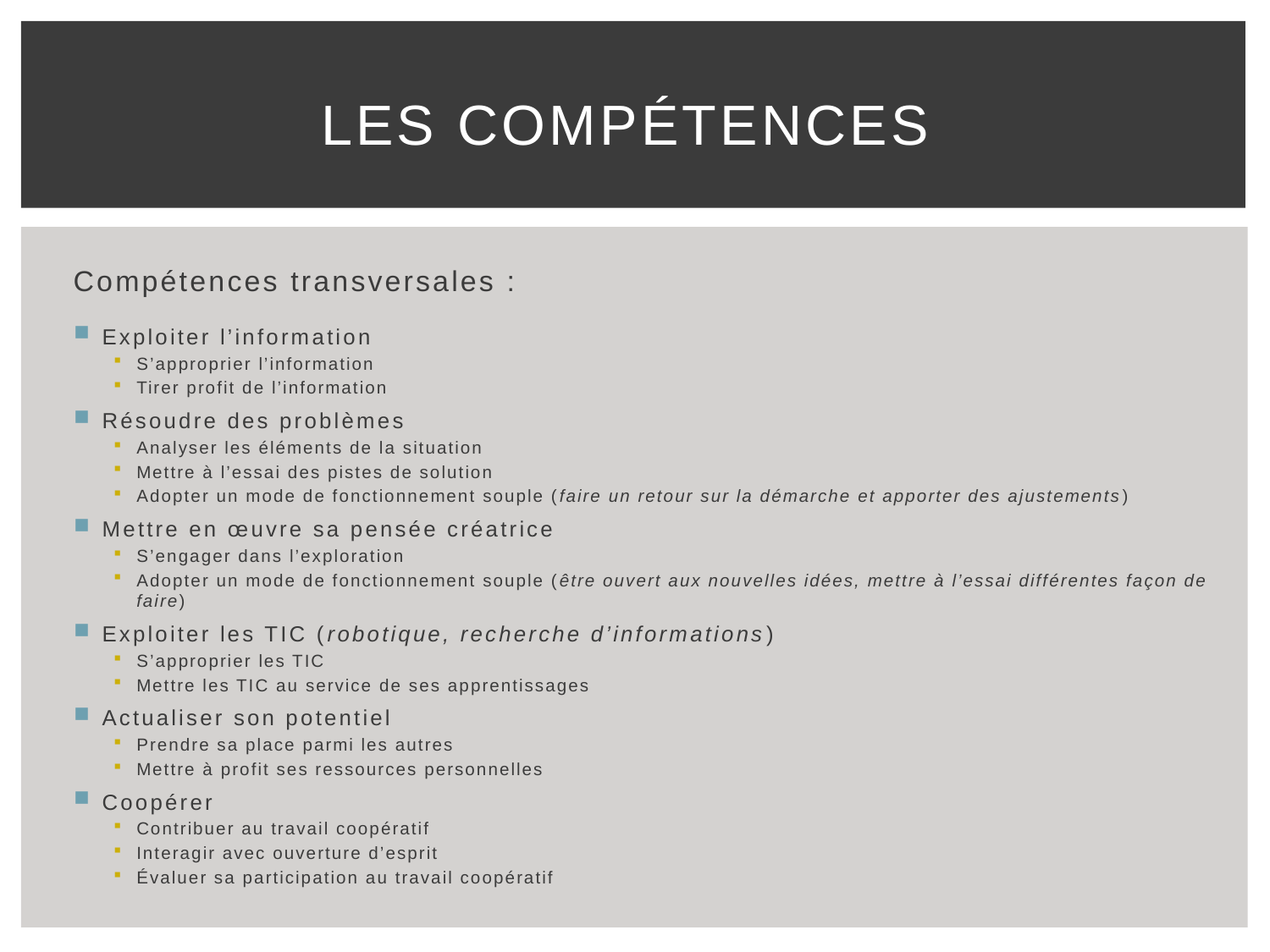

# Les Compétences
Compétences transversales :

Exploiter l’information
S’approprier l’information
Tirer profit de l’information
Résoudre des problèmes
Analyser les éléments de la situation
Mettre à l’essai des pistes de solution
Adopter un mode de fonctionnement souple (faire un retour sur la démarche et apporter des ajustements)
Mettre en œuvre sa pensée créatrice
S’engager dans l’exploration
Adopter un mode de fonctionnement souple (être ouvert aux nouvelles idées, mettre à l’essai différentes façon de faire)
Exploiter les TIC (robotique, recherche d’informations)
S’approprier les TIC
Mettre les TIC au service de ses apprentissages
Actualiser son potentiel
Prendre sa place parmi les autres
Mettre à profit ses ressources personnelles
Coopérer
Contribuer au travail coopératif
Interagir avec ouverture d’esprit
Évaluer sa participation au travail coopératif